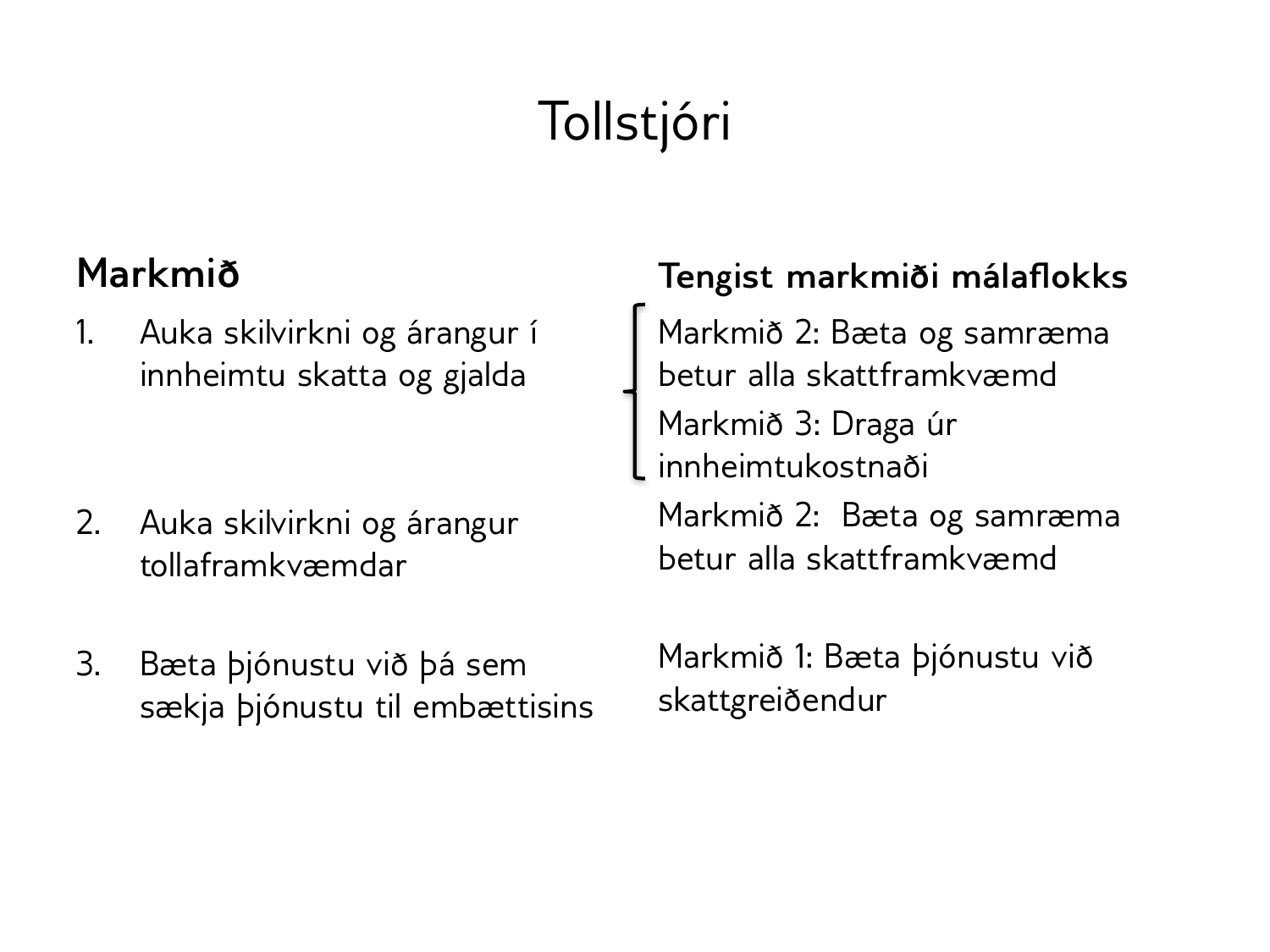

# Tollstjóri
Markmið
Tengist markmiði málaflokks
Auka skilvirkni og árangur í innheimtu skatta og gjalda

Auka skilvirkni og árangur tollaframkvæmdar

Bæta þjónustu við þá sem sækja þjónustu til embættisins
Markmið 2: Bæta og samræma betur alla skattframkvæmd
Markmið 3: Draga úr innheimtukostnaði
Markmið 2:  Bæta og samræma betur alla skattframkvæmd

Markmið 1: Bæta þjónustu við skattgreiðendur